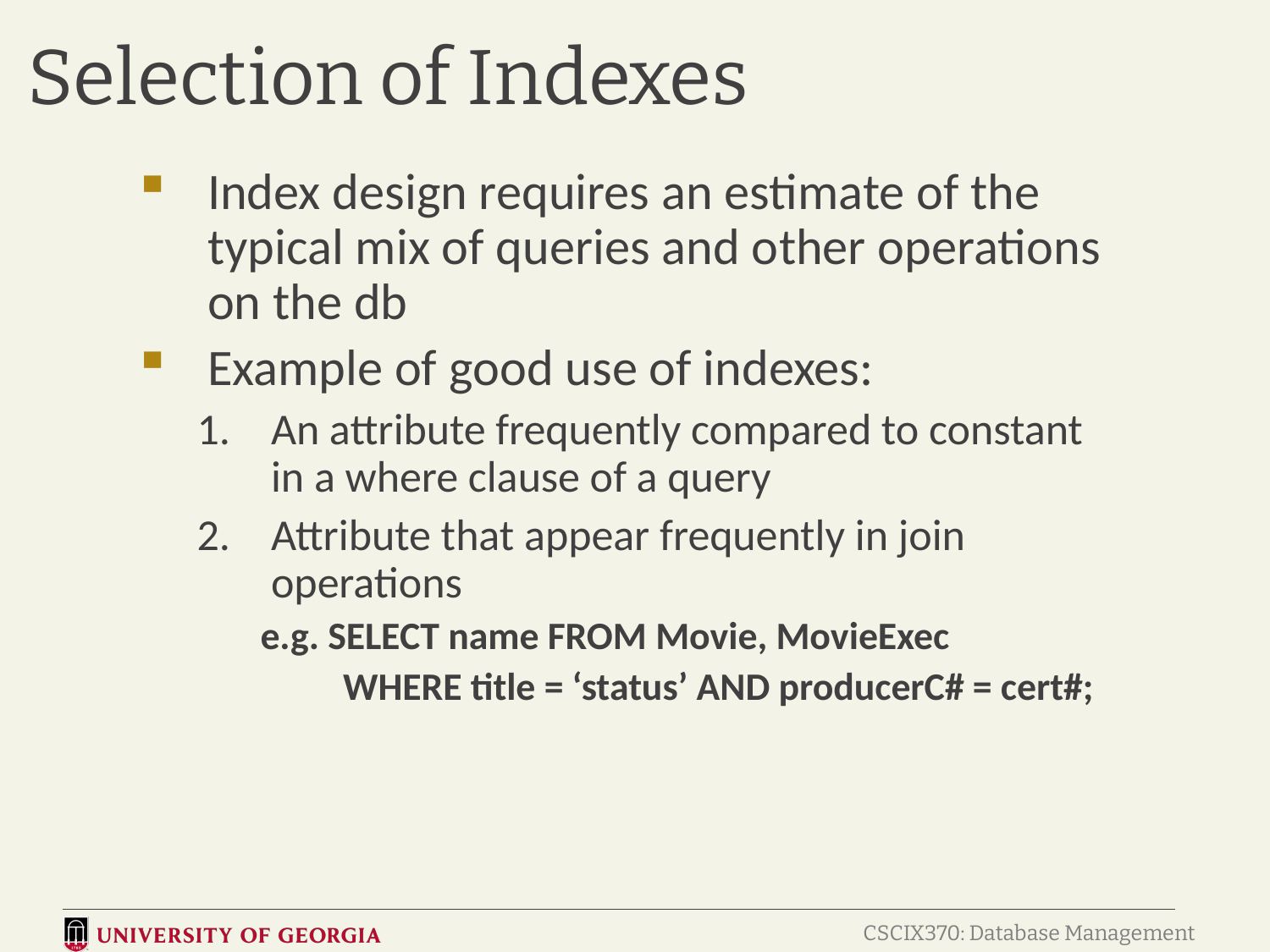

# Selection of Indexes
Index design requires an estimate of the typical mix of queries and other operations on the db
Example of good use of indexes:
An attribute frequently compared to constant in a where clause of a query
Attribute that appear frequently in join operations
e.g. SELECT name FROM Movie, MovieExec
	 WHERE title = ‘status’ AND producerC# = cert#;